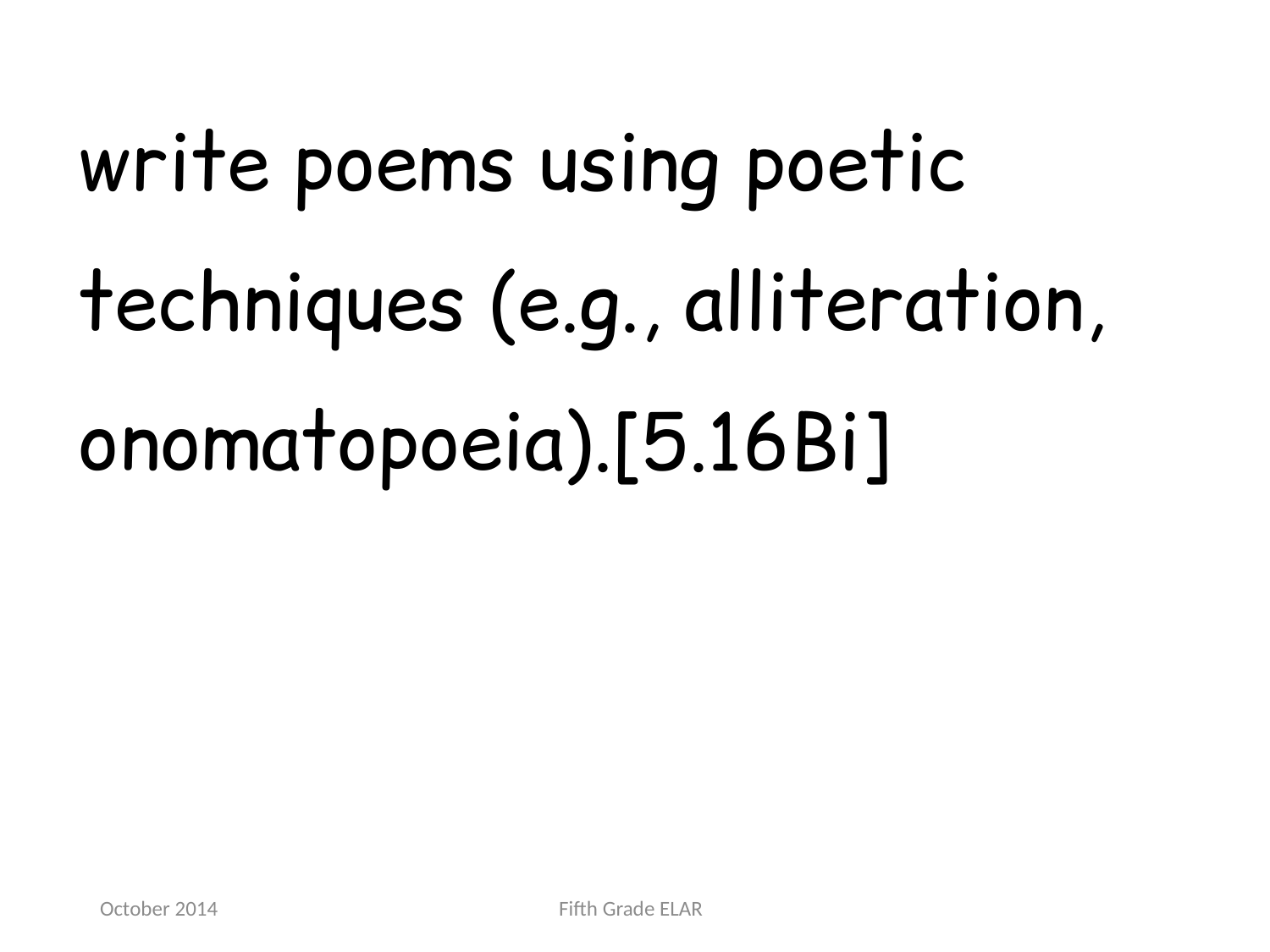

write poems using poetic techniques (e.g., alliteration, onomatopoeia).[5.16Bi]
October 2014
Fifth Grade ELAR